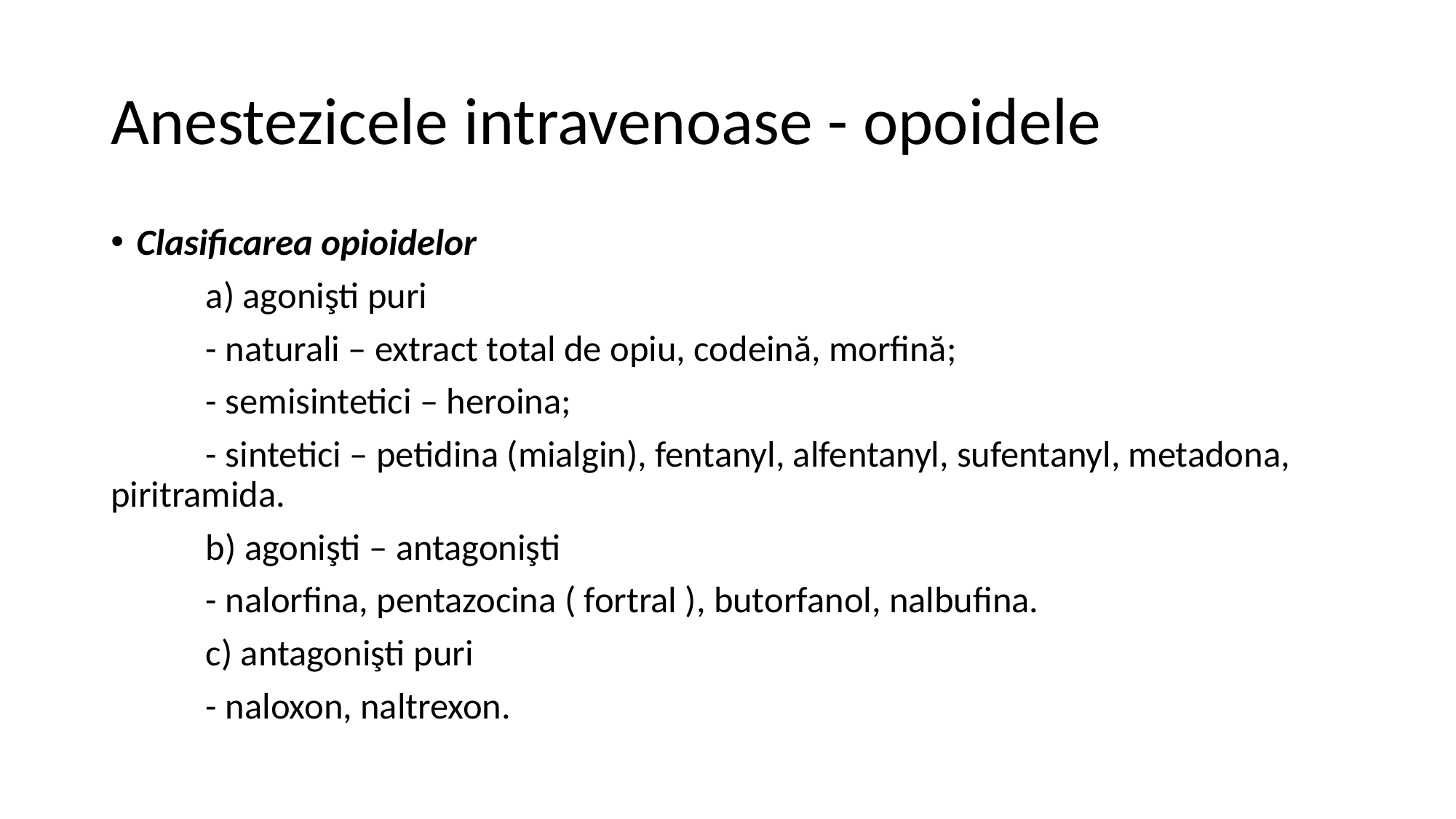

# Anestezicele intravenoase - opoidele
Clasificarea opioidelor
	a) agonişti puri
	- naturali – extract total de opiu, codeină, morfină;
	- semisintetici – heroina;
	- sintetici – petidina (mialgin), fentanyl, alfentanyl, sufentanyl, metadona, piritramida.
	b) agonişti – antagonişti
	- nalorfina, pentazocina ( fortral ), butorfanol, nalbufina.
	c) antagonişti puri
	- naloxon, naltrexon.